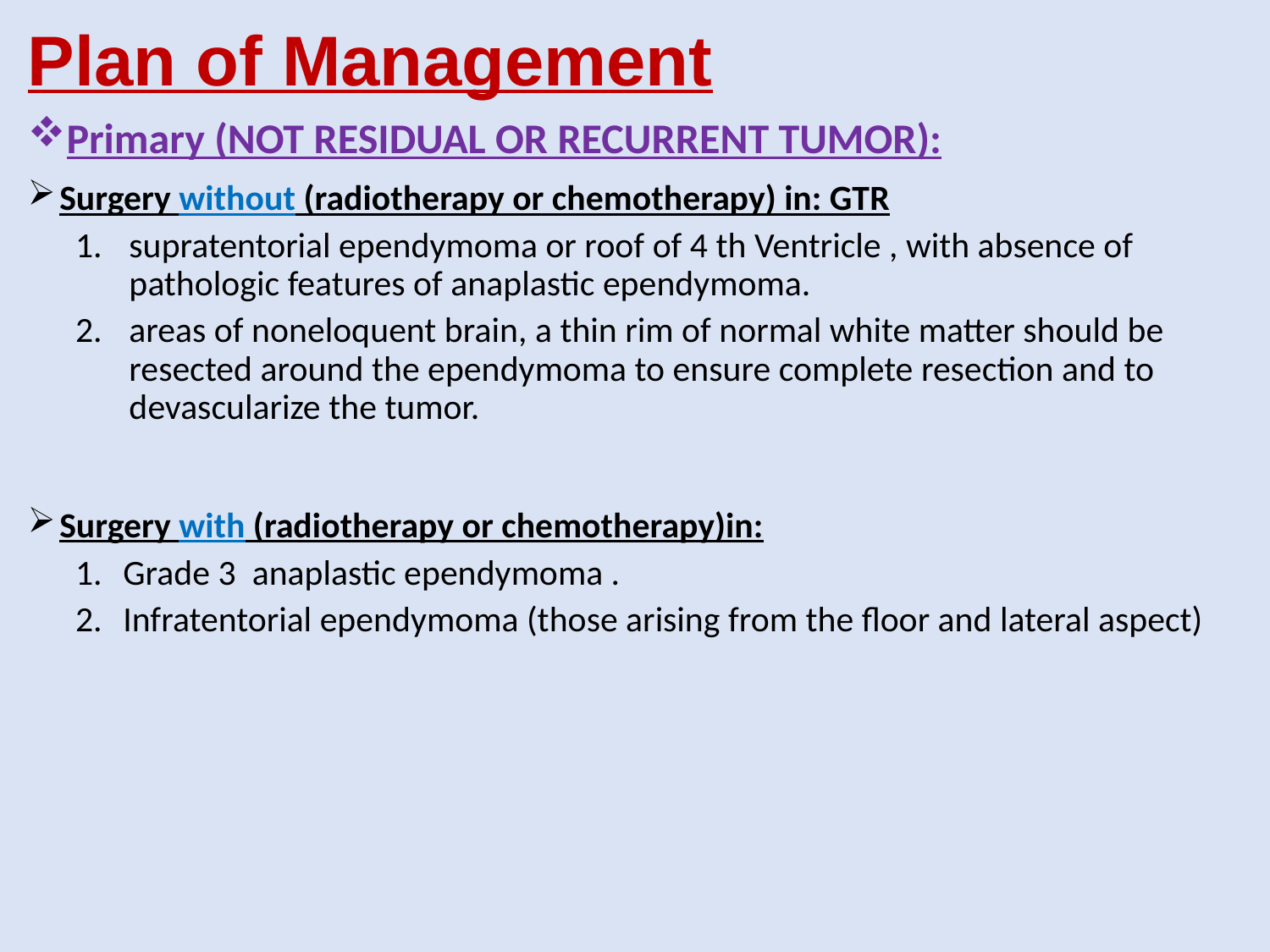

# Plan of Management
Primary (NOT RESIDUAL OR RECURRENT TUMOR):
Surgery without (radiotherapy or chemotherapy) in: GTR
supratentorial ependymoma or roof of 4 th Ventricle , with absence of pathologic features of anaplastic ependymoma.
areas of noneloquent brain, a thin rim of normal white matter should be resected around the ependymoma to ensure complete resection and to devascularize the tumor.

Surgery with (radiotherapy or chemotherapy)in:
Grade 3  anaplastic ependymoma .
Infratentorial ependymoma (those arising from the floor and lateral aspect)